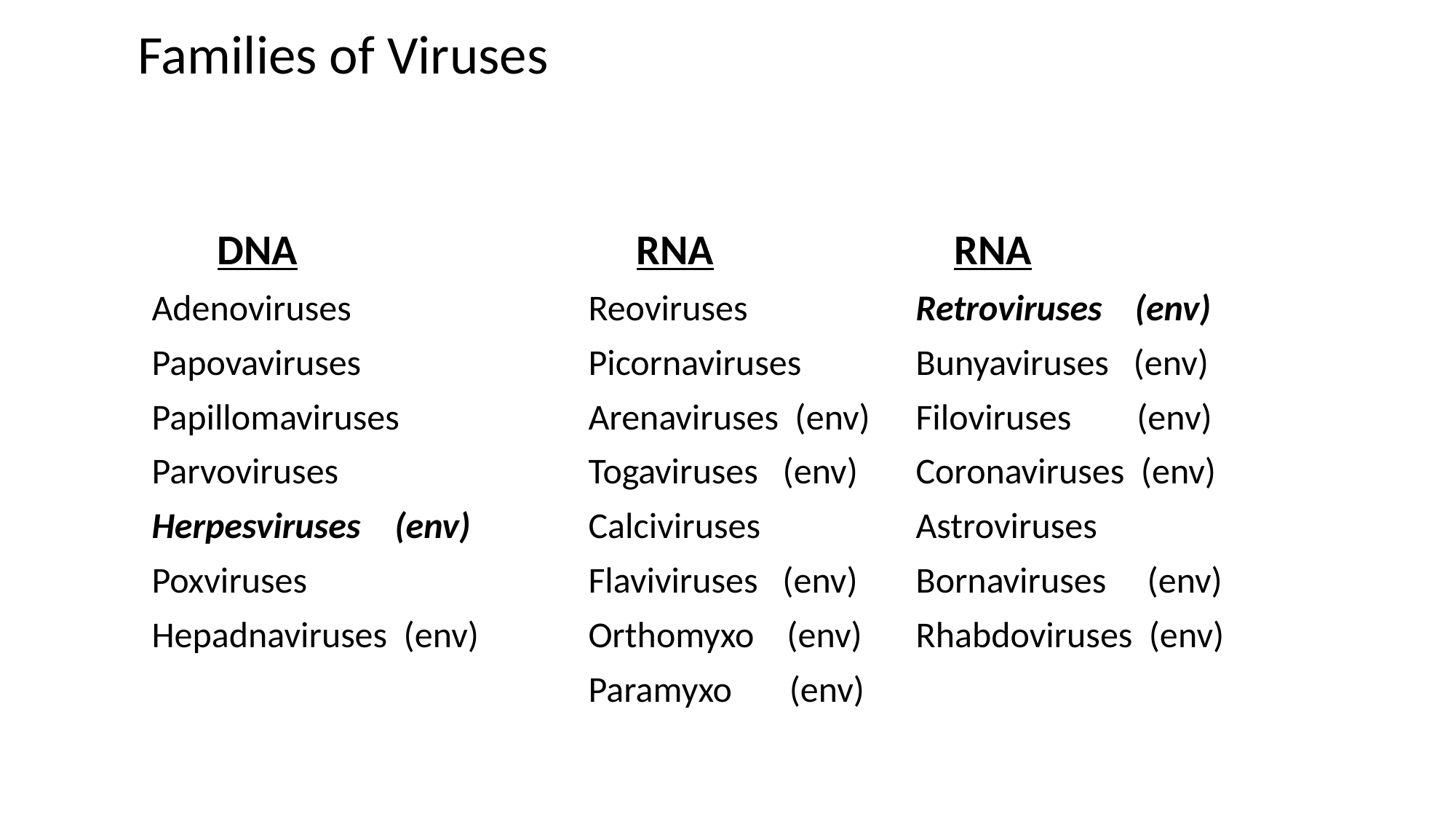

# Families of Viruses

	        DNA			     RNA		    RNA
	Adenoviruses			Reoviruses		Retroviruses    (env)
	Papovaviruses			Picornaviruses		Bunyaviruses   (env)
	Papillomaviruses		Arenaviruses  (env)	Filoviruses        (env)
	Parvoviruses			Togaviruses   (env)	Coronaviruses  (env)
	Herpesviruses	   (env)		Calciviruses		Astroviruses
	Poxviruses			Flaviviruses   (env)	Bornaviruses     (env)
	Hepadnaviruses  (env)		Orthomyxo    (env)	Rhabdoviruses  (env)
					Paramyxo       (env)